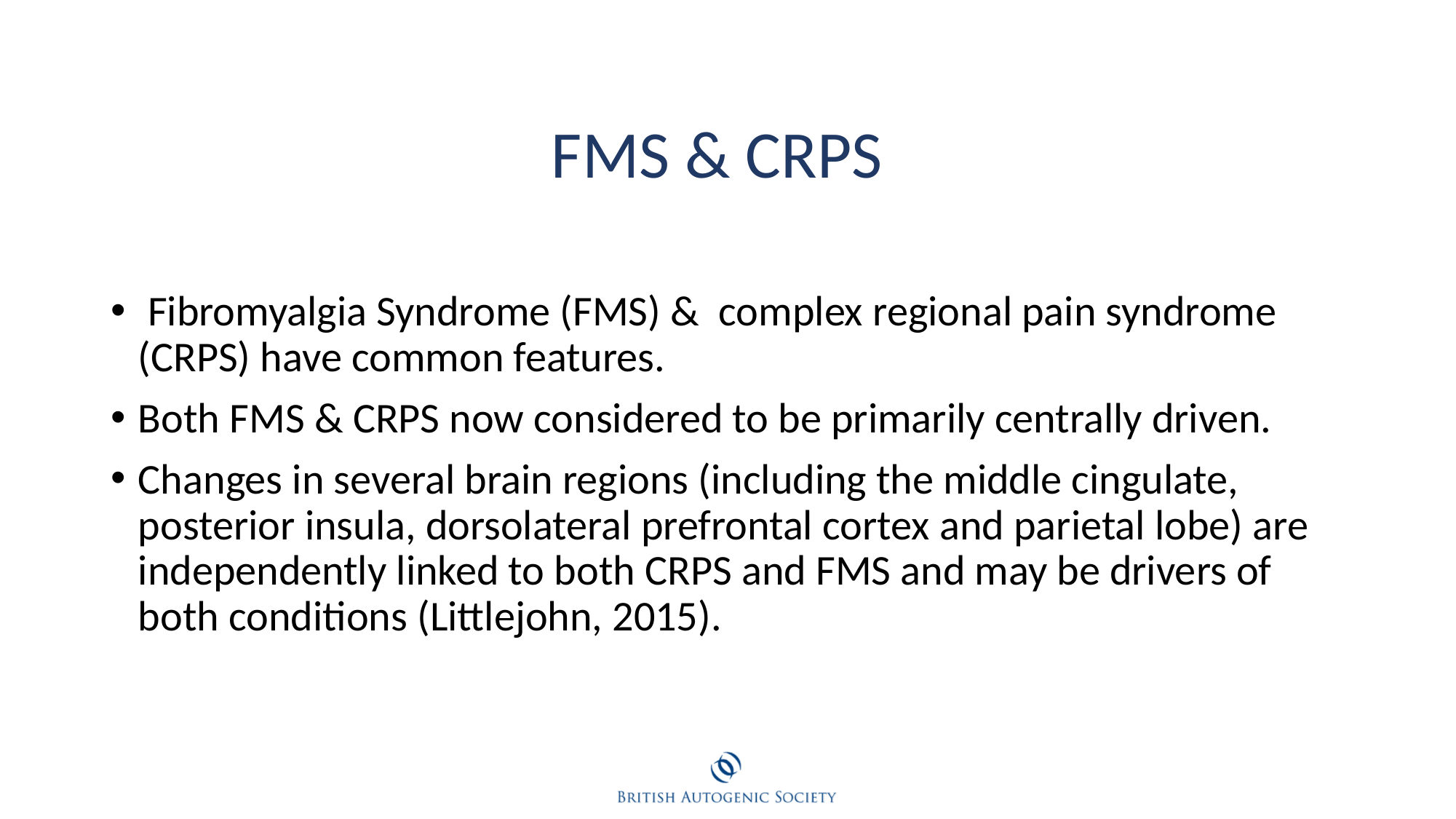

# FMS & CRPS

 Fibromyalgia Syndrome (FMS) &  complex regional pain syndrome (CRPS) have common features.
Both FMS & CRPS now considered to be primarily centrally driven.
Changes in several brain regions (including the middle cingulate, posterior insula, dorsolateral prefrontal cortex and parietal lobe) are independently linked to both CRPS and FMS and may be drivers of both conditions (Littlejohn, 2015).